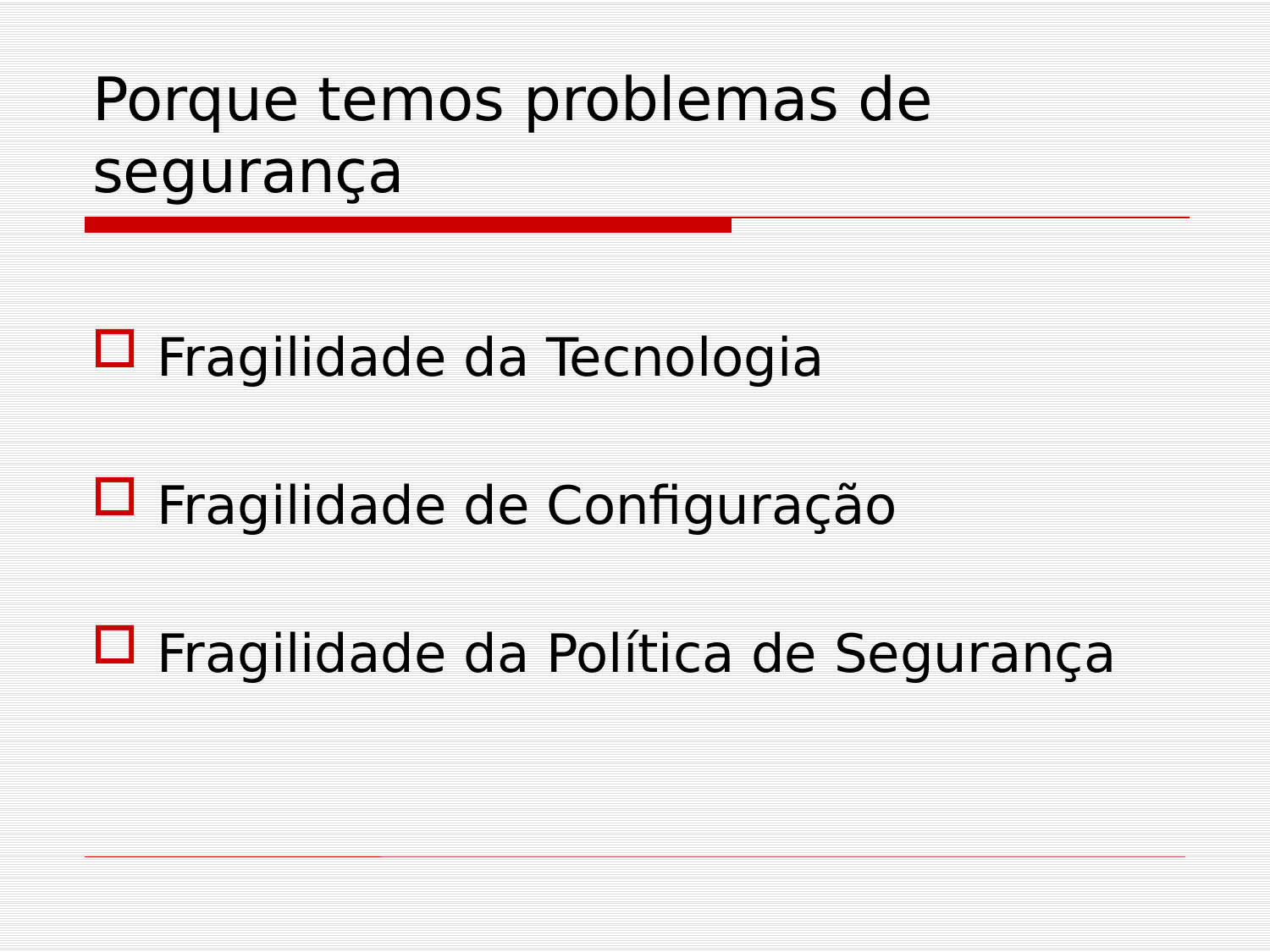

# Porque temos problemas de segurança

Fragilidade da Tecnologia

Fragilidade de Configuração

Fragilidade da Política de Segurança